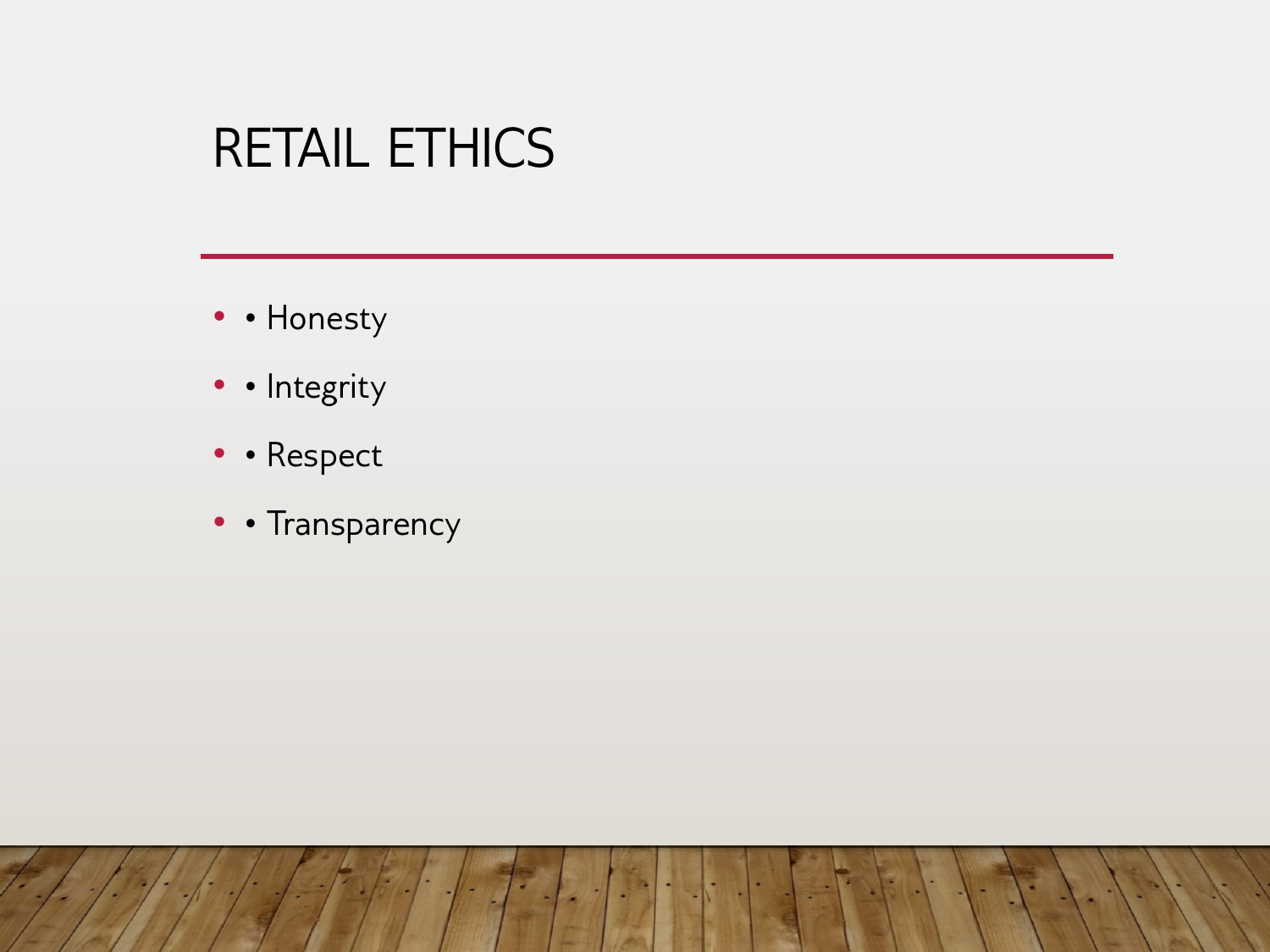

# Retail Ethics
• Honesty
• Integrity
• Respect
• Transparency